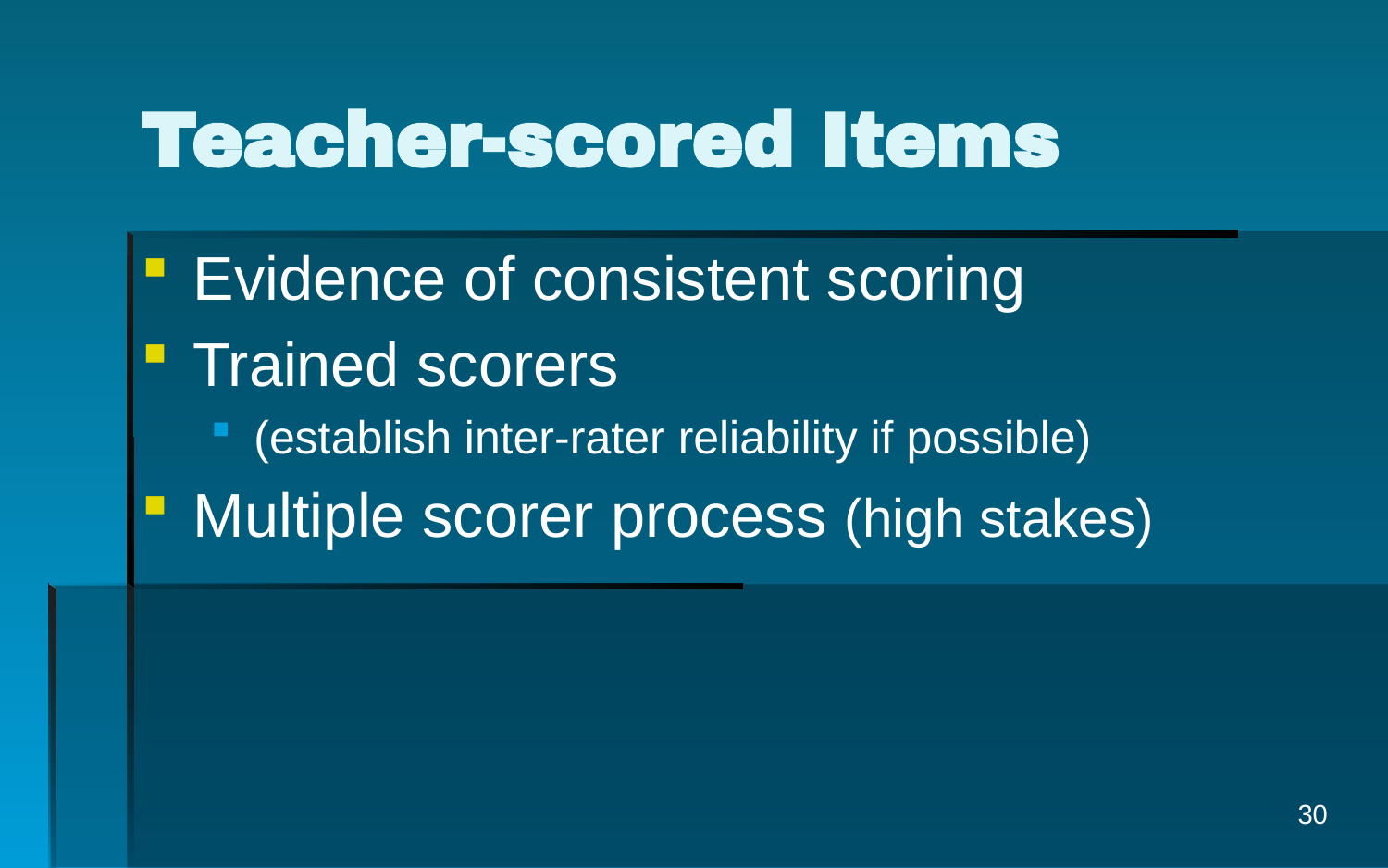

# Teacher-scored Items
Evidence of consistent scoring
Trained scorers
(establish inter-rater reliability if possible)
Multiple scorer process (high stakes)
30